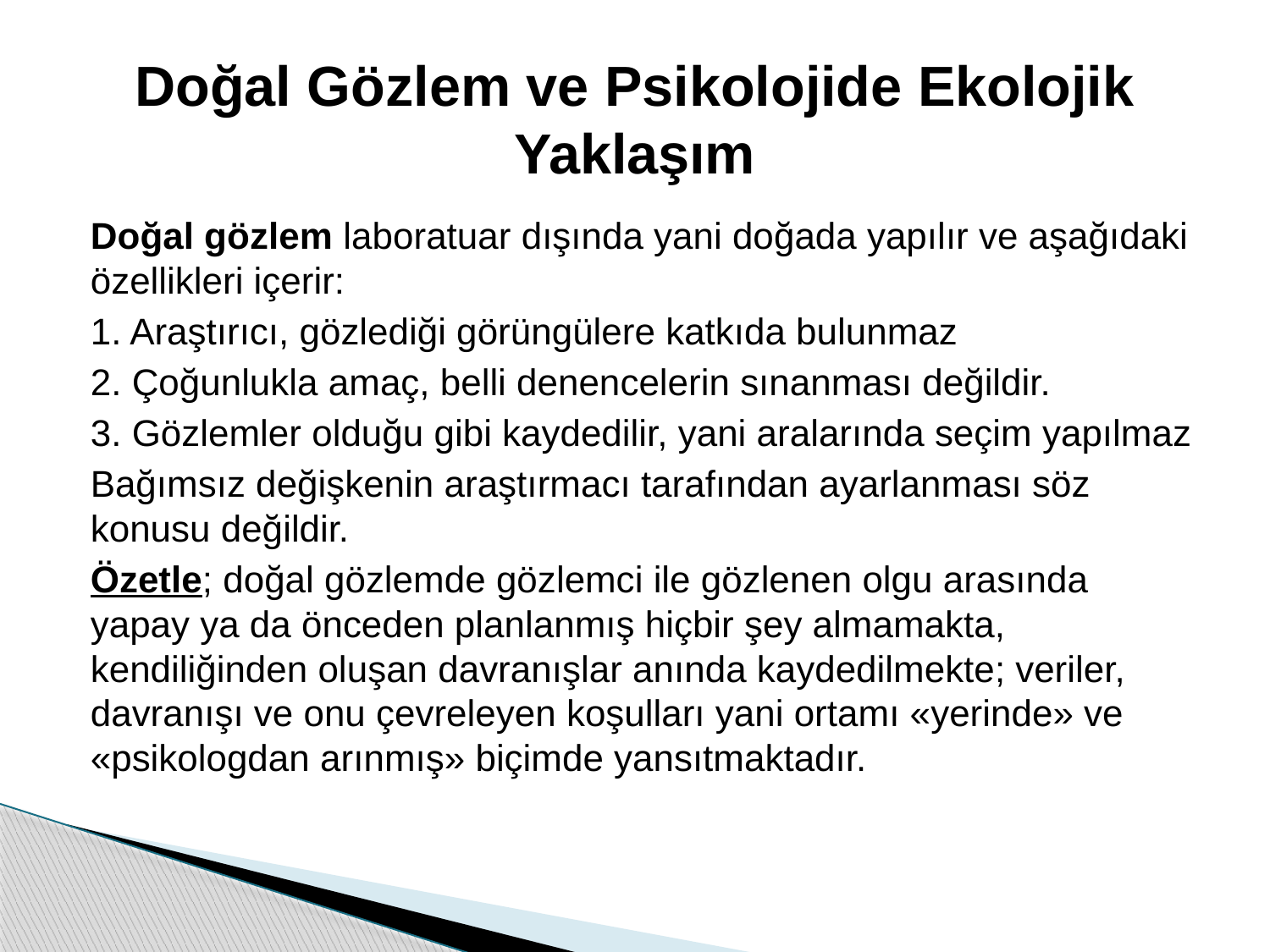

# Doğal Gözlem ve Psikolojide Ekolojik Yaklaşım
Doğal gözlem laboratuar dışında yani doğada yapılır ve aşağıdaki özellikleri içerir:
1. Araştırıcı, gözlediği görüngülere katkıda bulunmaz
2. Çoğunlukla amaç, belli denencelerin sınanması değildir.
3. Gözlemler olduğu gibi kaydedilir, yani aralarında seçim yapılmaz
Bağımsız değişkenin araştırmacı tarafından ayarlanması söz konusu değildir.
Özetle; doğal gözlemde gözlemci ile gözlenen olgu arasında yapay ya da önceden planlanmış hiçbir şey almamakta, kendiliğinden oluşan davranışlar anında kaydedilmekte; veriler, davranışı ve onu çevreleyen koşulları yani ortamı «yerinde» ve «psikologdan arınmış» biçimde yansıtmaktadır.